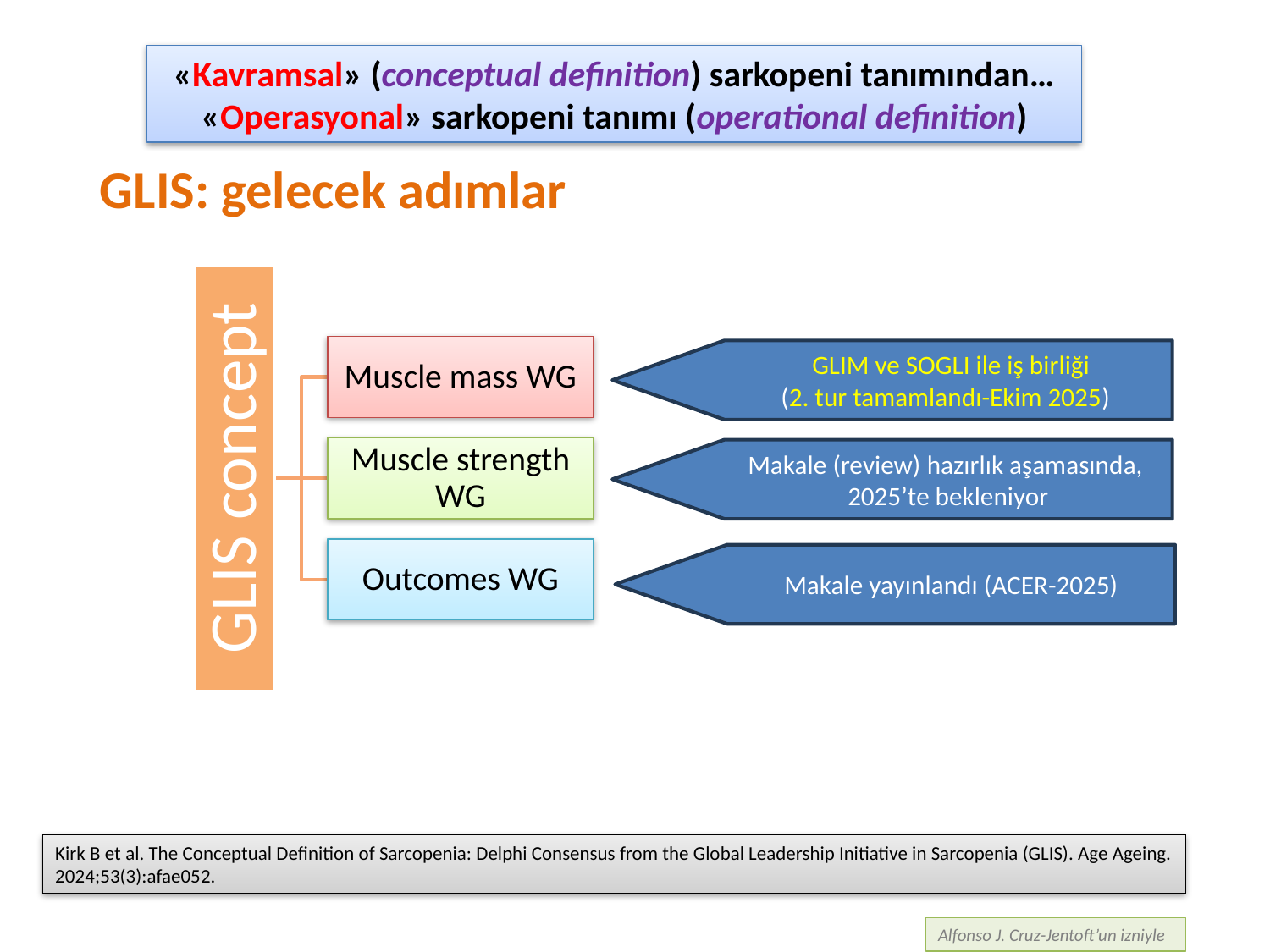

«Kavramsal» (conceptual definition) sarkopeni tanımından… «Operasyonal» sarkopeni tanımı (operational definition)
 GLIM ve SOGLI ile iş birliği
(2. tur tamamlandı-Ekim 2025)
GLIS: gelecek adımlar
Makale (review) hazırlık aşamasında,  2025’te bekleniyor

GLIS concept
Muscle mass WG
Muscle strength WG
Outcomes WG
Makale yayınlandı (ACER-2025)
Kirk B et al. The Conceptual Definition of Sarcopenia: Delphi Consensus from the Global Leadership Initiative in Sarcopenia (GLIS). Age Ageing. 2024;53(3):afae052.
Alfonso J. Cruz-Jentoft’un izniyle